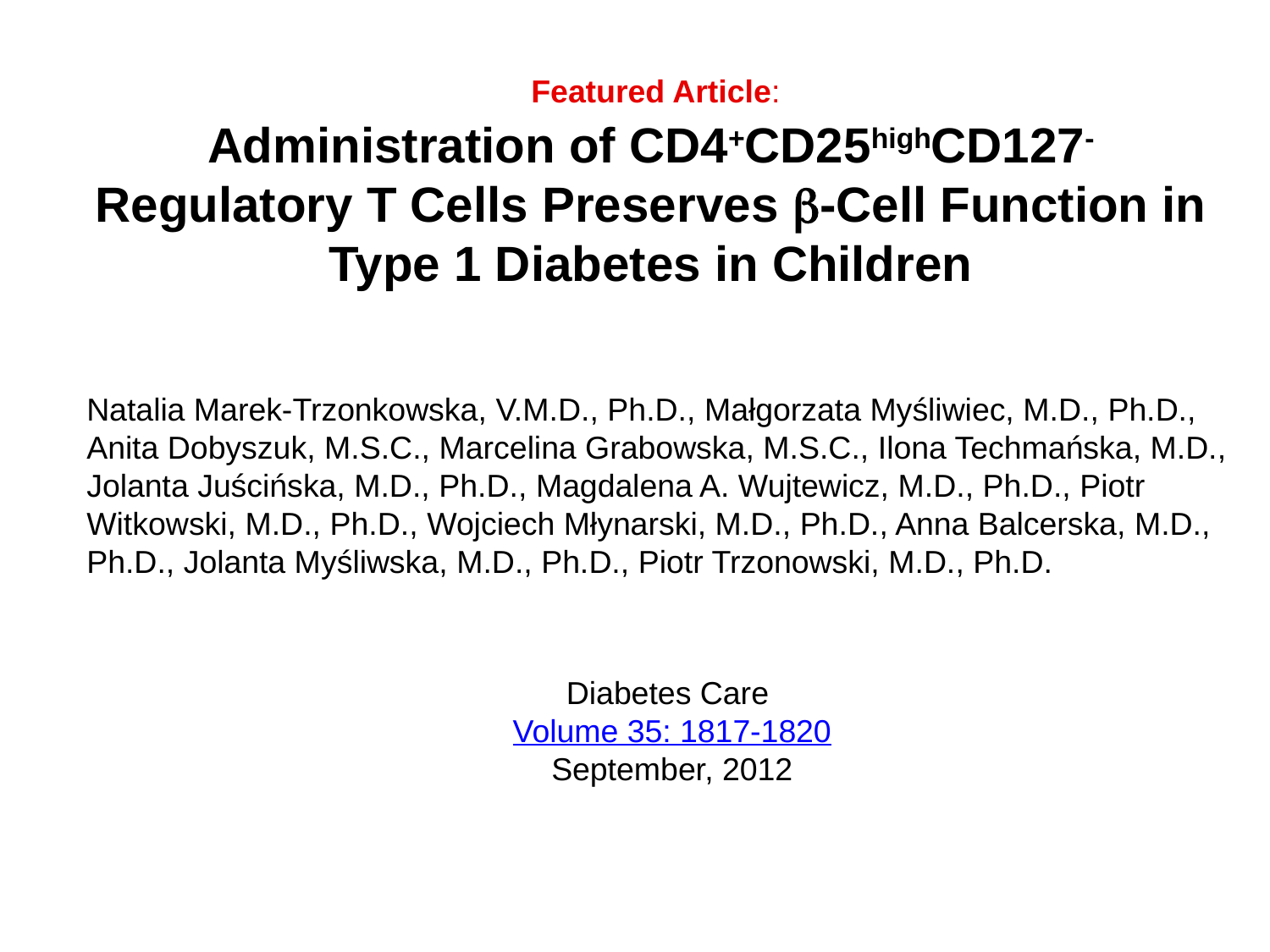

Featured Article:
Administration of CD4+CD25highCD127- Regulatory T Cells Preserves β-Cell Function in Type 1 Diabetes in Children
Natalia Marek-Trzonkowska, V.M.D., Ph.D., Małgorzata Myśliwiec, M.D., Ph.D., Anita Dobyszuk, M.S.C., Marcelina Grabowska, M.S.C., Ilona Techmańska, M.D., Jolanta Juścińska, M.D., Ph.D., Magdalena A. Wujtewicz, M.D., Ph.D., Piotr Witkowski, M.D., Ph.D., Wojciech Młynarski, M.D., Ph.D., Anna Balcerska, M.D., Ph.D., Jolanta Myśliwska, M.D., Ph.D., Piotr Trzonowski, M.D., Ph.D.
Diabetes Care
Volume 35: 1817-1820
September, 2012